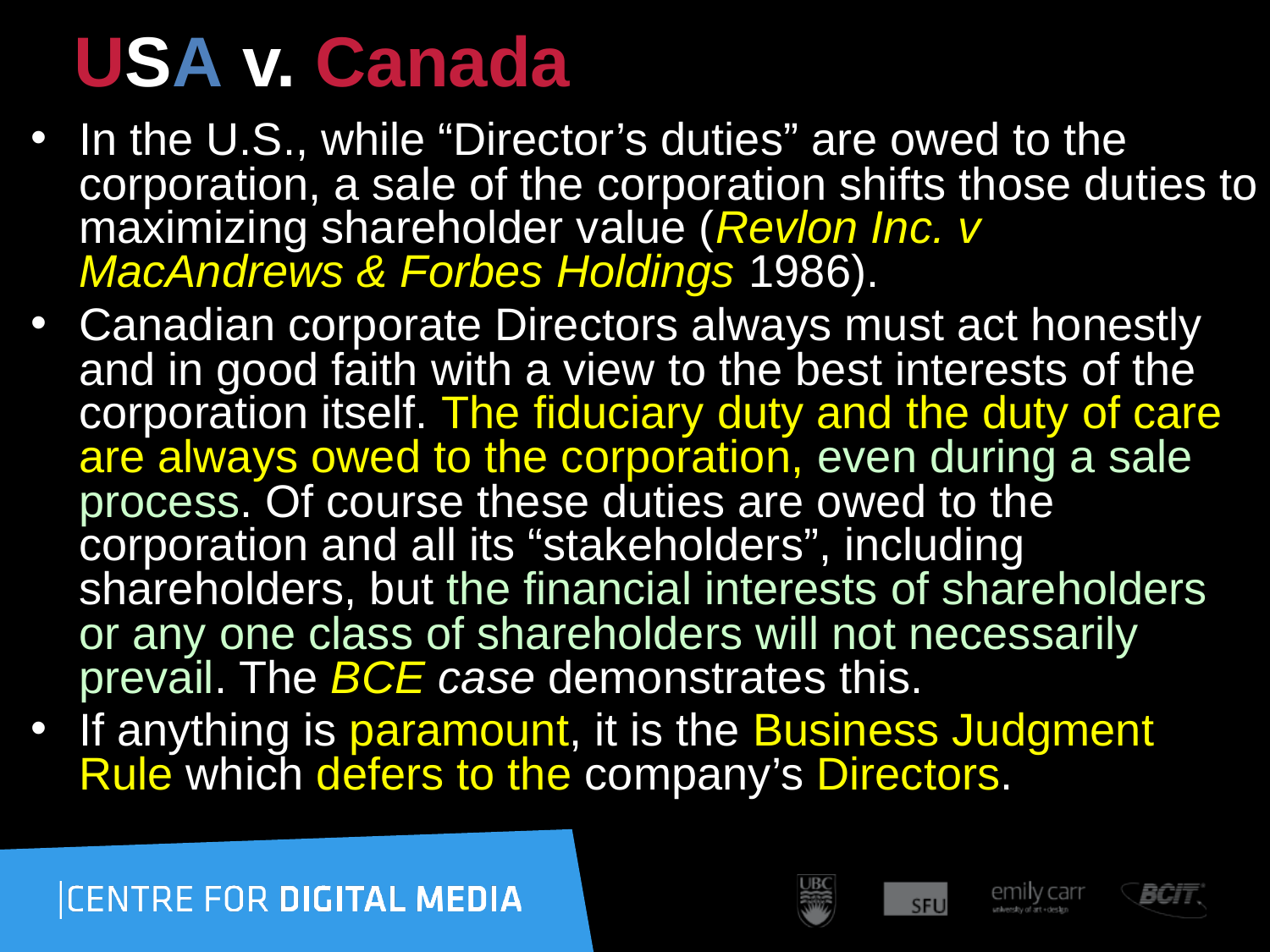

# USA v. Canada
In the U.S., while “Director’s duties” are owed to the corporation, a sale of the corporation shifts those duties to maximizing shareholder value (Revlon Inc. v MacAndrews & Forbes Holdings 1986).
Canadian corporate Directors always must act honestly and in good faith with a view to the best interests of the corporation itself. The fiduciary duty and the duty of care are always owed to the corporation, even during a sale process. Of course these duties are owed to the corporation and all its “stakeholders”, including shareholders, but the financial interests of shareholders or any one class of shareholders will not necessarily prevail. The BCE case demonstrates this.
If anything is paramount, it is the Business Judgment Rule which defers to the company’s Directors.